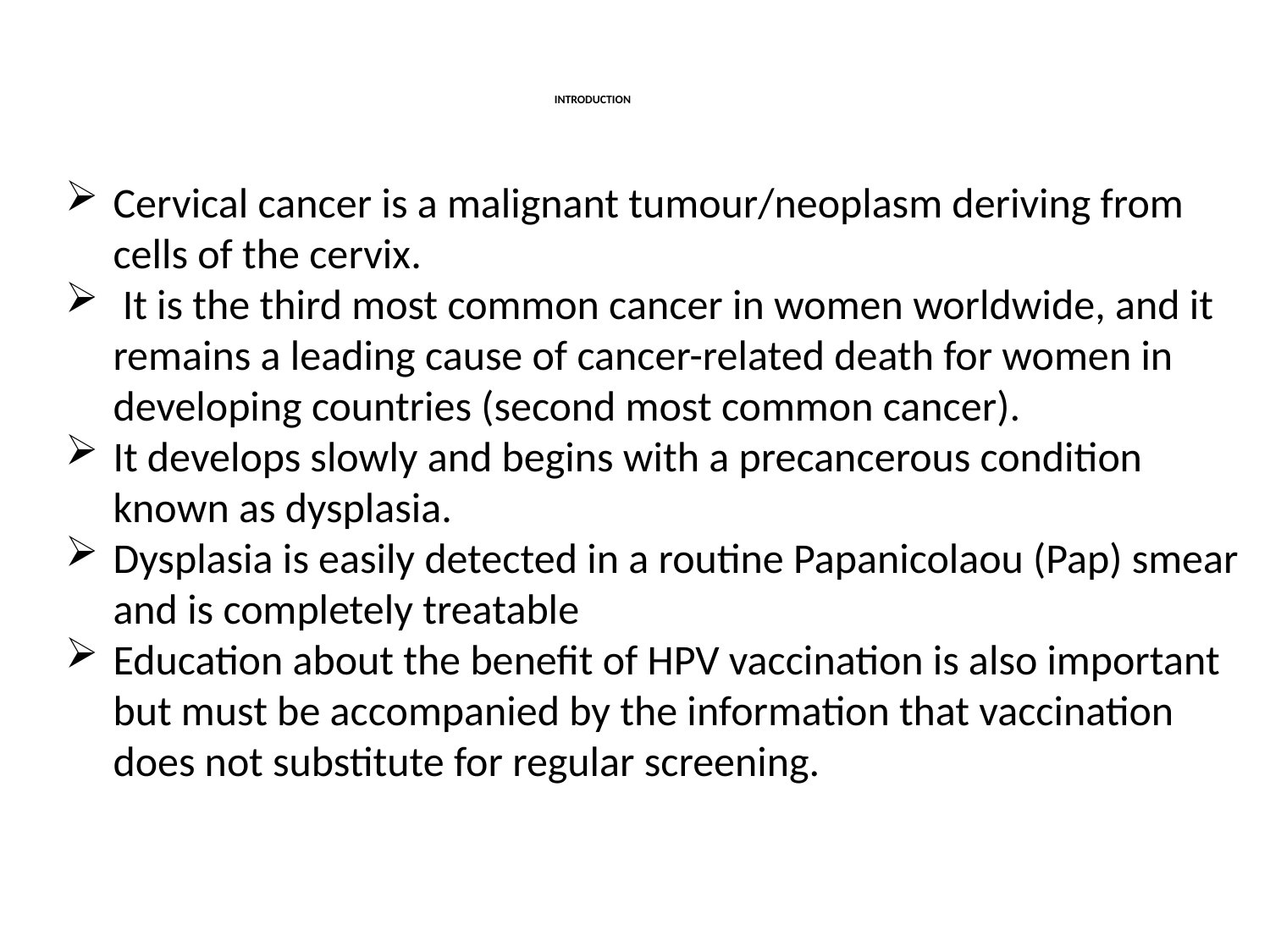

# INTRODUCTION
Cervical cancer is a malignant tumour/neoplasm deriving from cells of the cervix.
 It is the third most common cancer in women worldwide, and it remains a leading cause of cancer-related death for women in developing countries (second most common cancer).
It develops slowly and begins with a precancerous condition known as dysplasia.
Dysplasia is easily detected in a routine Papanicolaou (Pap) smear and is completely treatable
Education about the benefit of HPV vaccination is also important but must be accompanied by the information that vaccination does not substitute for regular screening.